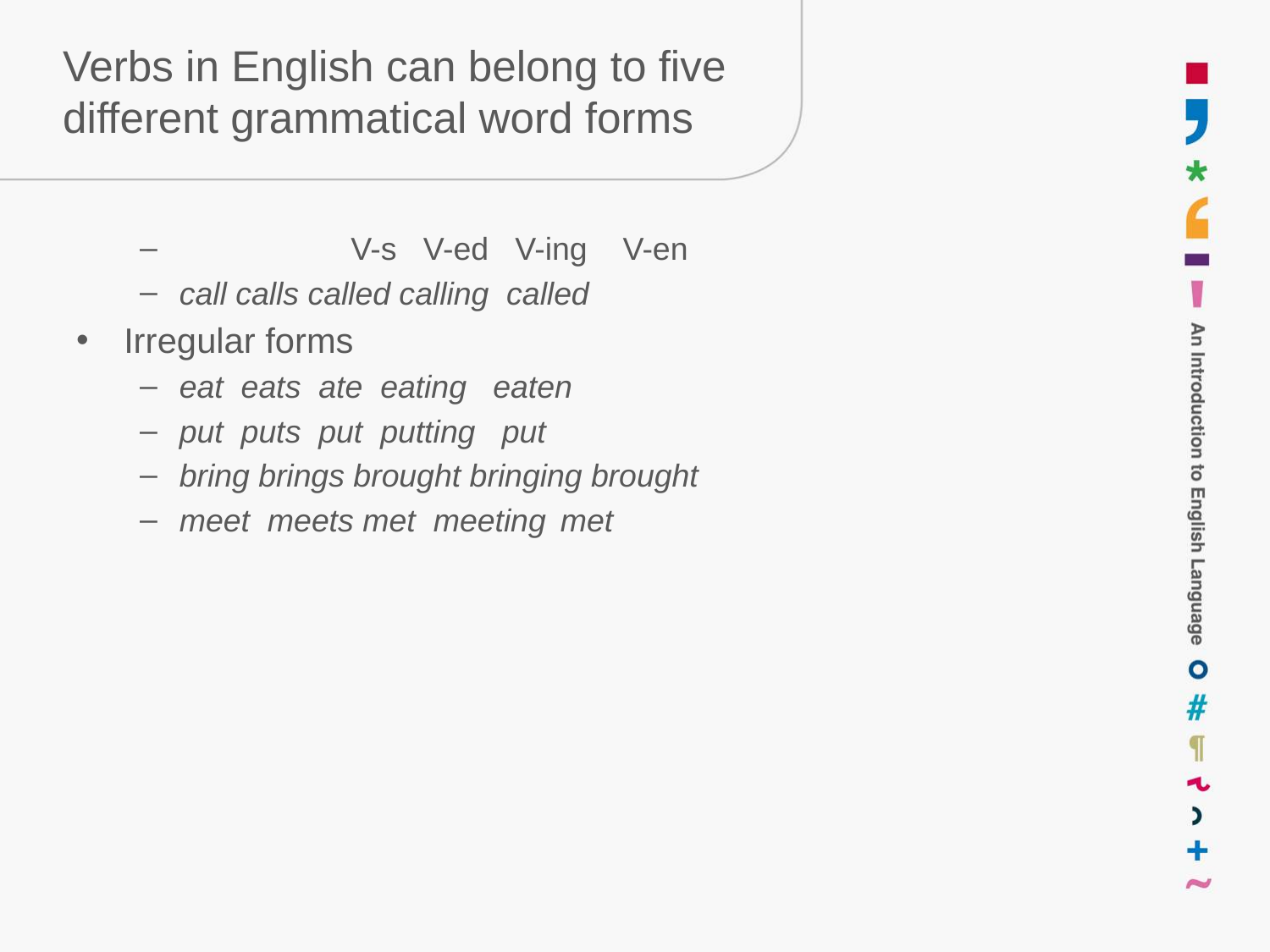

# Verbs in English can belong to five different grammatical word forms
 	     V-s   V-ed   V-ing    V-en
call calls called calling  called
Irregular forms
eat  eats  ate  eating   eaten
put  puts  put  putting   put
bring brings brought bringing brought
meet  meets met  meeting 	met